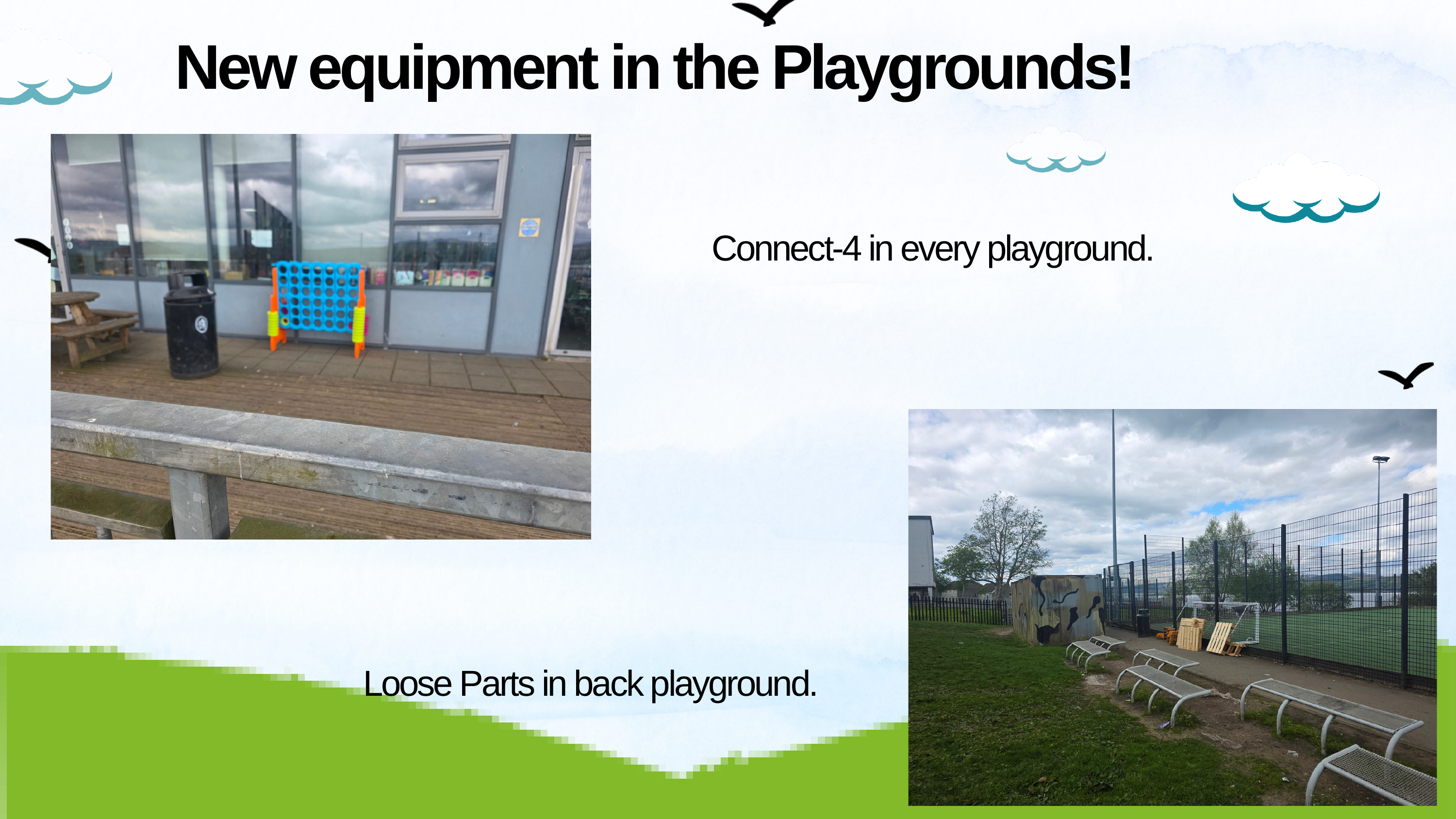

New equipment in the Playgrounds!

Connect-4 in every playground.

Loose Parts in back playground.